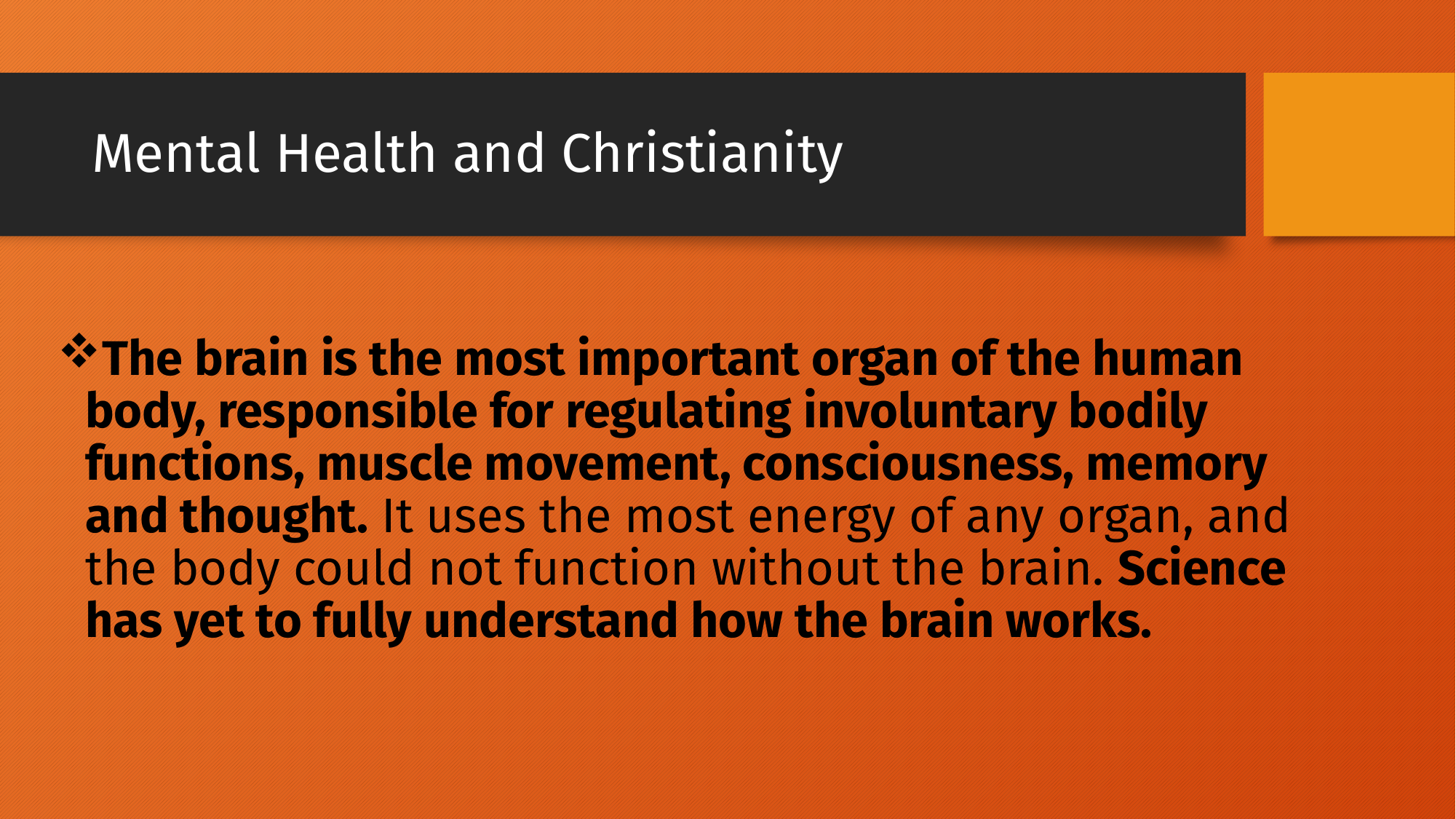

# Mental Health and Christianity
The brain is the most important organ of the human body, responsible for regulating involuntary bodily functions, muscle movement, consciousness, memory and thought. It uses the most energy of any organ, and the body could not function without the brain. Science has yet to fully understand how the brain works.